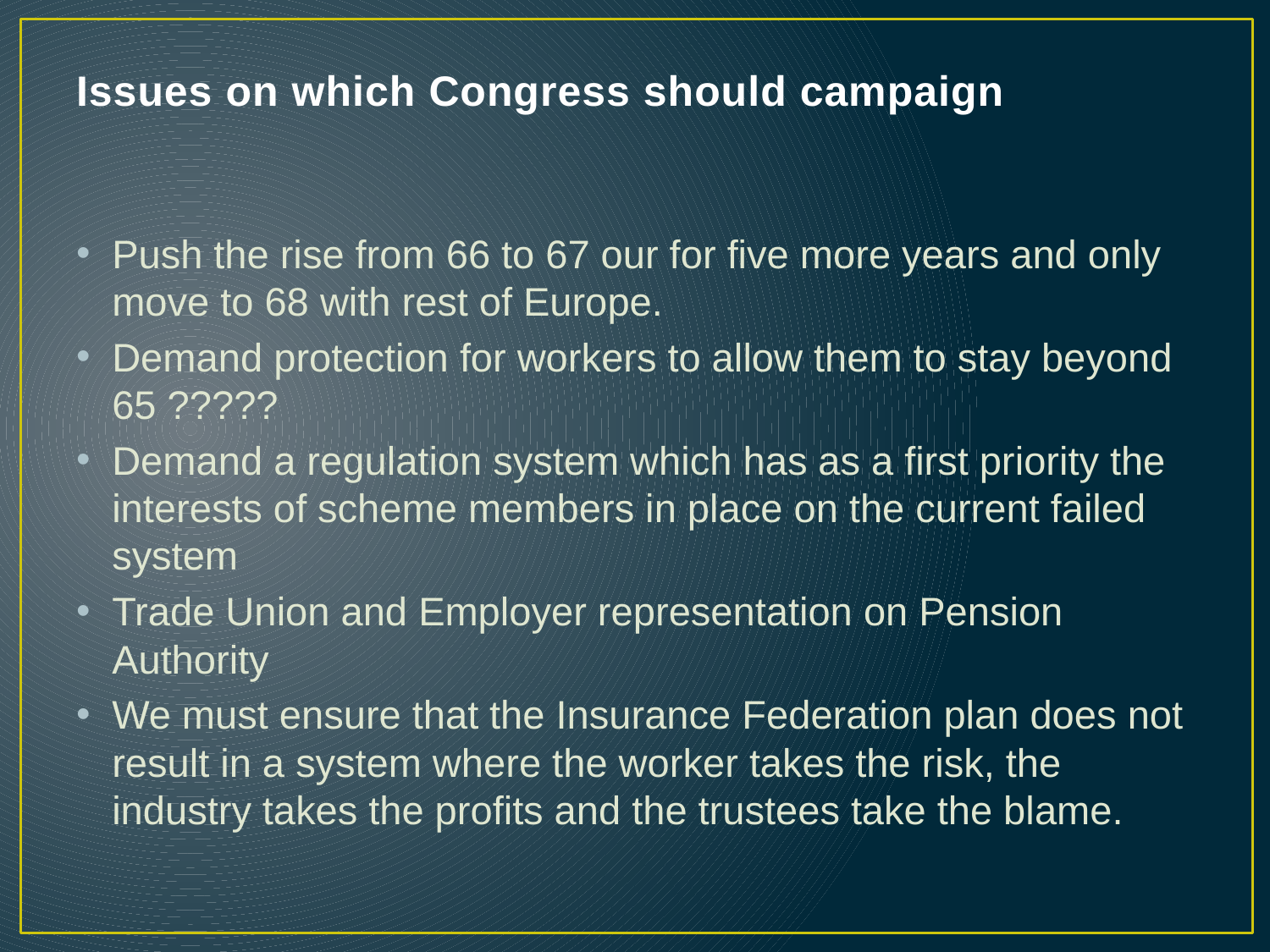

# Issues on which Congress should campaign
Push the rise from 66 to 67 our for five more years and only move to 68 with rest of Europe.
Demand protection for workers to allow them to stay beyond 65 ?????
Demand a regulation system which has as a first priority the interests of scheme members in place on the current failed system
Trade Union and Employer representation on Pension Authority
We must ensure that the Insurance Federation plan does not result in a system where the worker takes the risk, the industry takes the profits and the trustees take the blame.